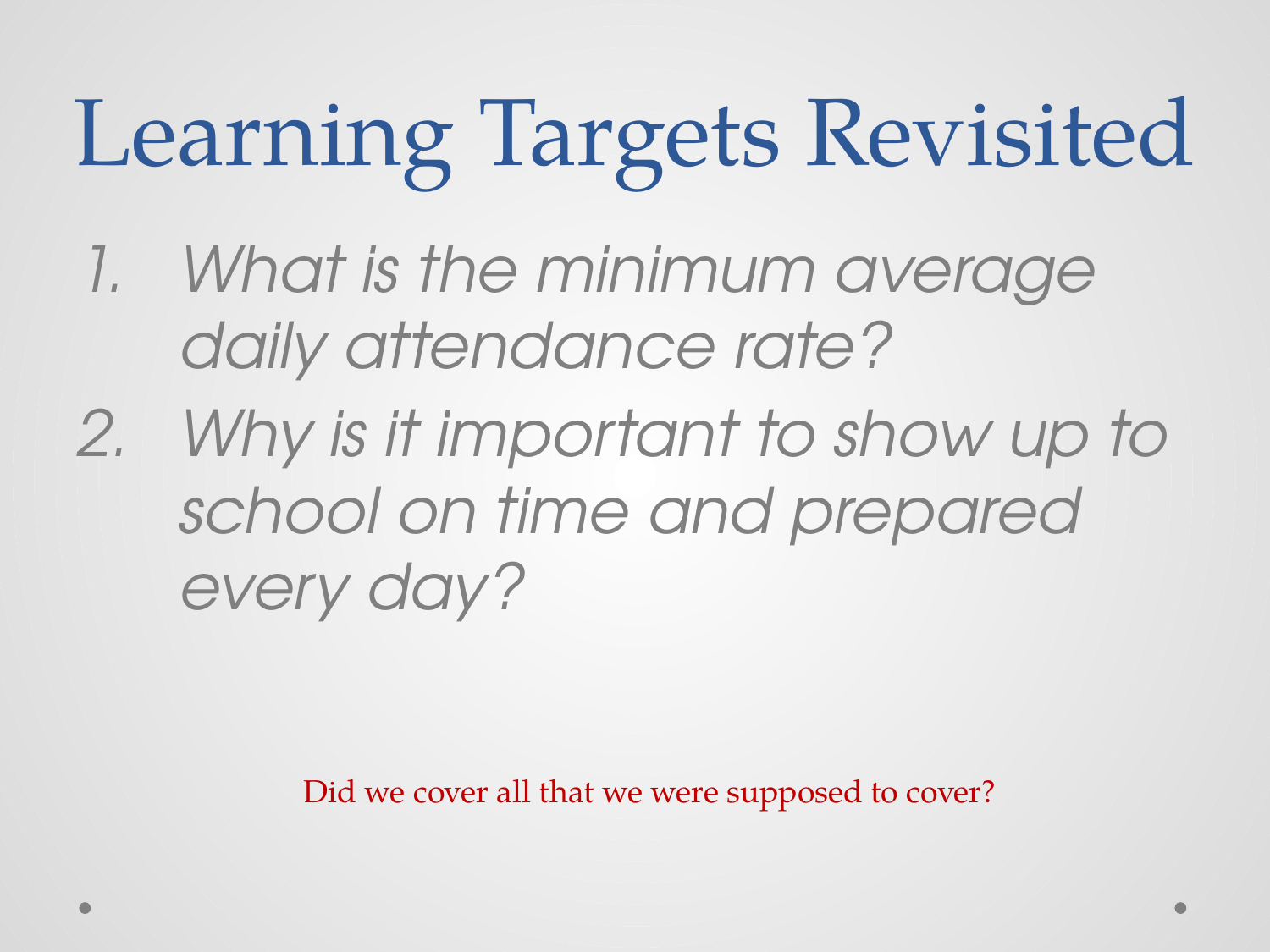

# Learning Targets Revisited
What is the minimum average daily attendance rate?
Why is it important to show up to school on time and prepared every day?

Did we cover all that we were supposed to cover?